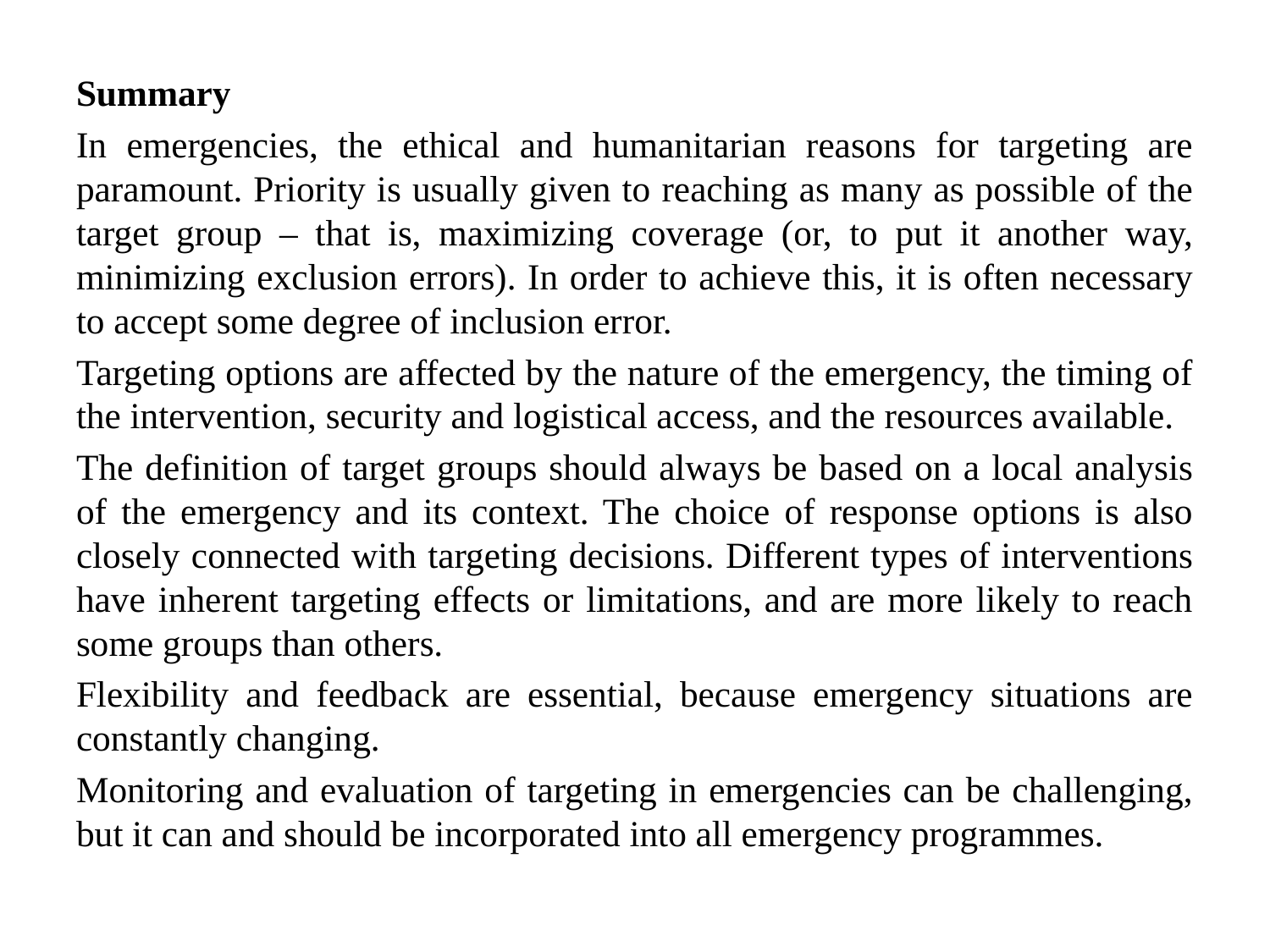

Summary
In emergencies, the ethical and humanitarian reasons for targeting are paramount. Priority is usually given to reaching as many as possible of the target group – that is, maximizing coverage (or, to put it another way, minimizing exclusion errors). In order to achieve this, it is often necessary to accept some degree of inclusion error.
Targeting options are affected by the nature of the emergency, the timing of the intervention, security and logistical access, and the resources available.
The definition of target groups should always be based on a local analysis of the emergency and its context. The choice of response options is also closely connected with targeting decisions. Different types of interventions have inherent targeting effects or limitations, and are more likely to reach some groups than others.
Flexibility and feedback are essential, because emergency situations are constantly changing.
Monitoring and evaluation of targeting in emergencies can be challenging, but it can and should be incorporated into all emergency programmes.